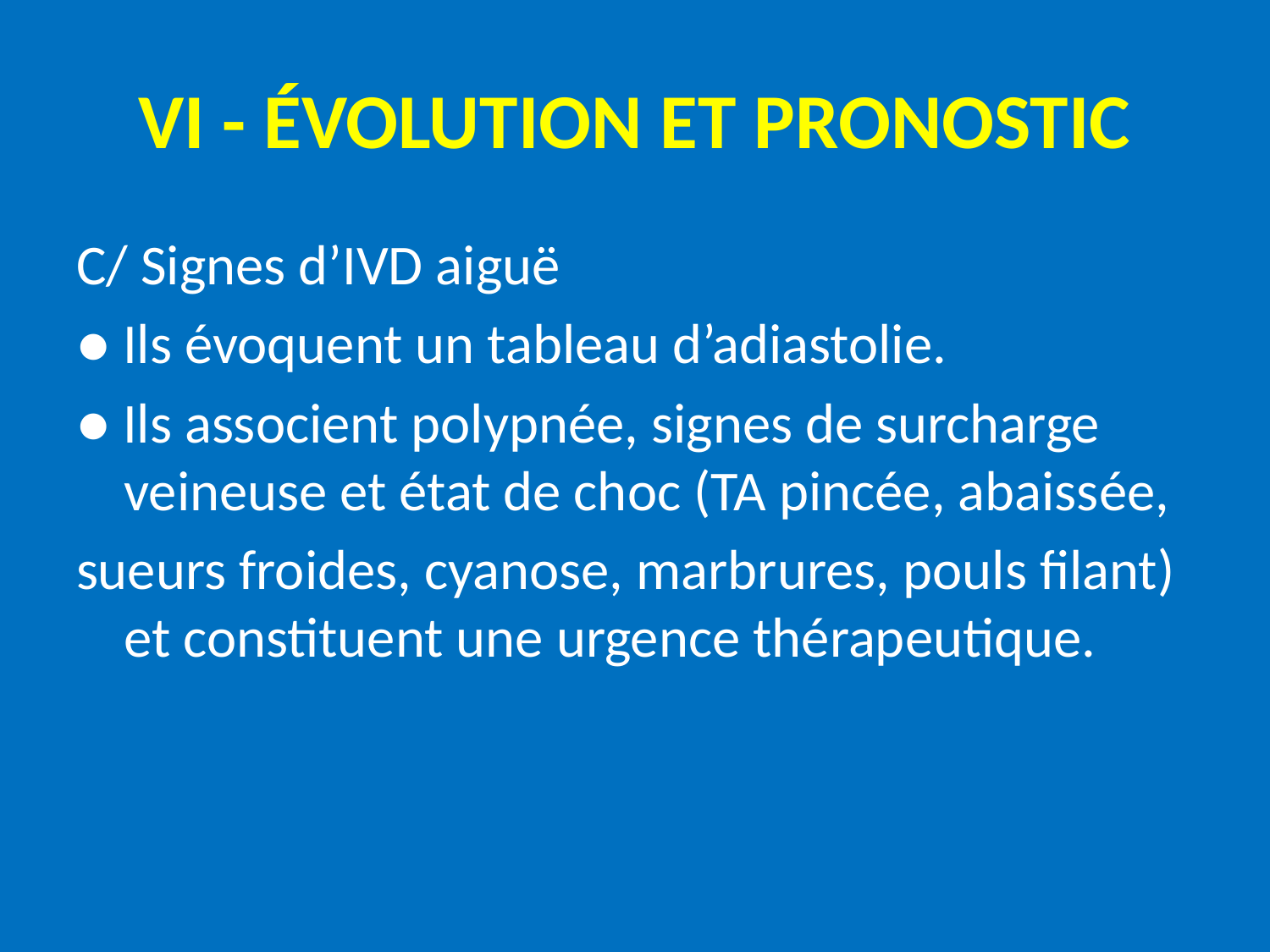

# VI - ÉVOLUTION ET PRONOSTIC
C/ Signes d’IVD aiguë
● Ils évoquent un tableau d’adiastolie.
● Ils associent polypnée, signes de surcharge veineuse et état de choc (TA pincée, abaissée,
sueurs froides, cyanose, marbrures, pouls filant) et constituent une urgence thérapeutique.